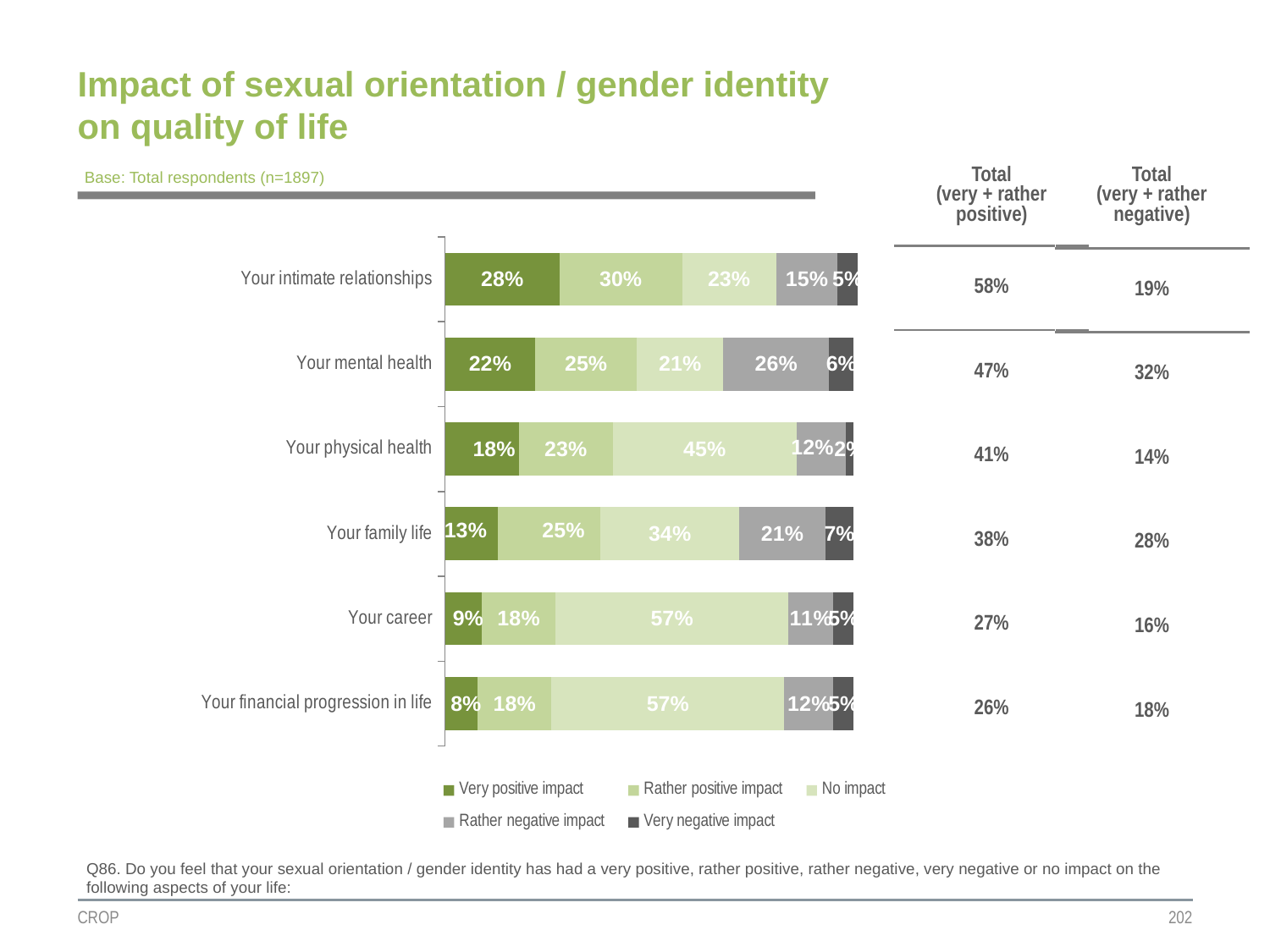

# Impact of sexual orientation / gender identity on quality of life
| Total (very + rather negative) |
| --- |
| 19% |
| 32% |
| 14% |
| 28% |
| 16% |
| 18% |
| Total (very + rather positive) |
| --- |
| 58% |
| 47% |
| 41% |
| 38% |
| 27% |
| 26% |
Base: Total respondents (n=1897)

### Chart

| Category | Very positive impact | Rather positive impact | No impact | Rather negative impact | Very negative impact |
|---|---|---|---|---|---|
| Your intimate relationships | 0.28 | 0.3 | 0.23 | 0.15 | 0.05 |
| Your mental health | 0.22 | 0.25 | 0.21 | 0.26 | 0.06 |
| Your physical health | 0.18 | 0.23 | 0.45 | 0.12 | 0.02 |
| Your family life | 0.13 | 0.25 | 0.34 | 0.21 | 0.07 |
| Your career | 0.09 | 0.18 | 0.57 | 0.11 | 0.05 |
| Your financial progression in life | 0.08 | 0.18 | 0.57 | 0.12 | 0.05 |
Q86. Do you feel that your sexual orientation / gender identity has had a very positive, rather positive, rather negative, very negative or no impact on the following aspects of your life:
CROP
202